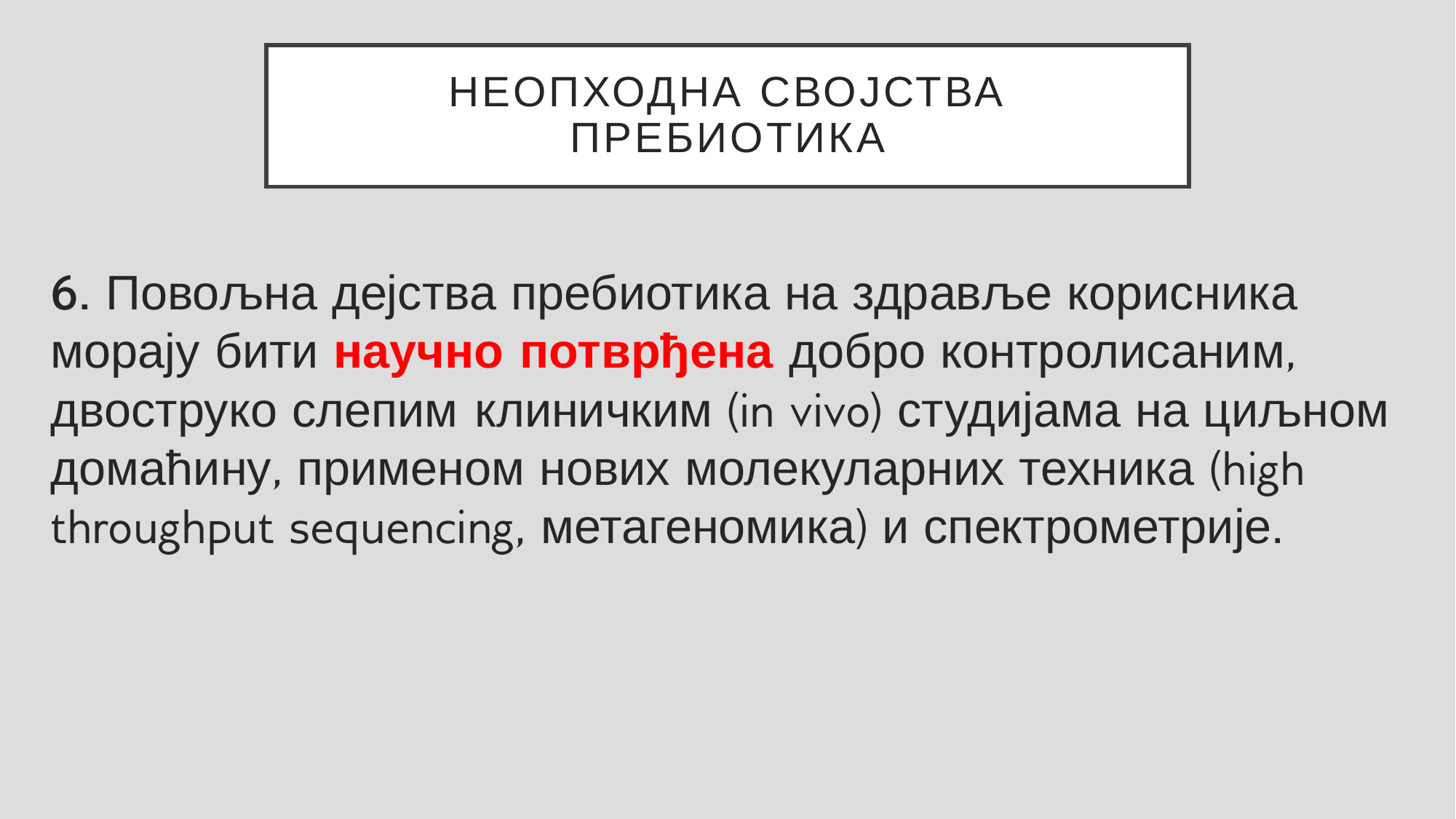

# НЕОПХОДНА СВОЈСТВА ПРЕБИОТИКА
6. Повољна дејства пребиотика на здравље корисника морају бити научно потврђена добро контролисаним, двоструко слепим клиничким (in vivo) студијама на циљном домаћину, применом нових молекуларних техника (high throughput sequencing, метагеномика) и спектрометрије.